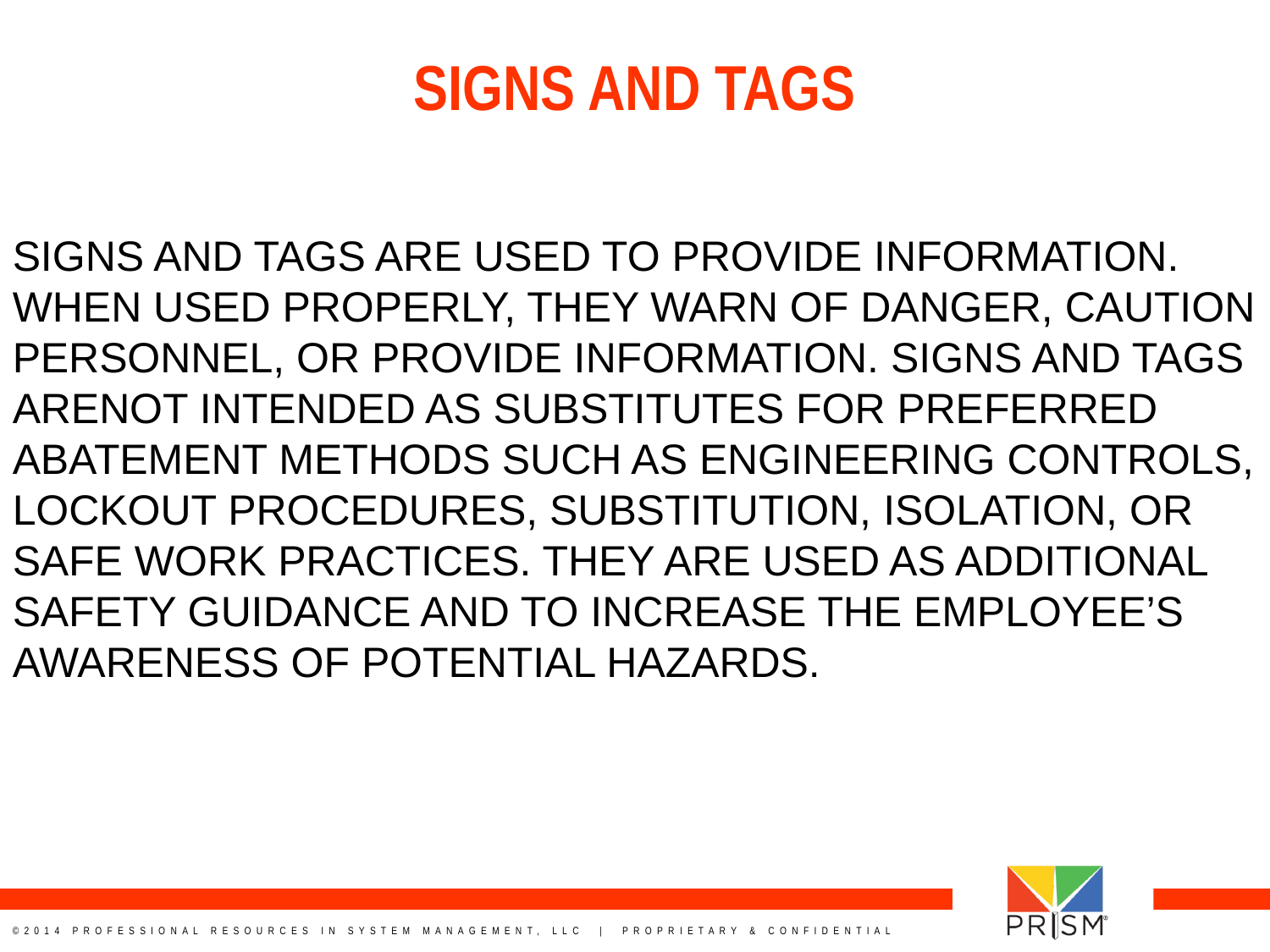

# SIGNS AND TAGS
SIGNS AND TAGS ARE USED TO PROVIDE INFORMATION. WHEN USED PROPERLY, THEY WARN OF DANGER, CAUTION
PERSONNEL, OR PROVIDE INFORMATION. SIGNS AND TAGS ARENOT INTENDED AS SUBSTITUTES FOR PREFERRED ABATEMENT METHODS SUCH AS ENGINEERING CONTROLS, LOCKOUT PROCEDURES, SUBSTITUTION, ISOLATION, OR SAFE WORK PRACTICES. THEY ARE USED AS ADDITIONAL SAFETY GUIDANCE AND TO INCREASE THE EMPLOYEE’S AWARENESS OF POTENTIAL HAZARDS.